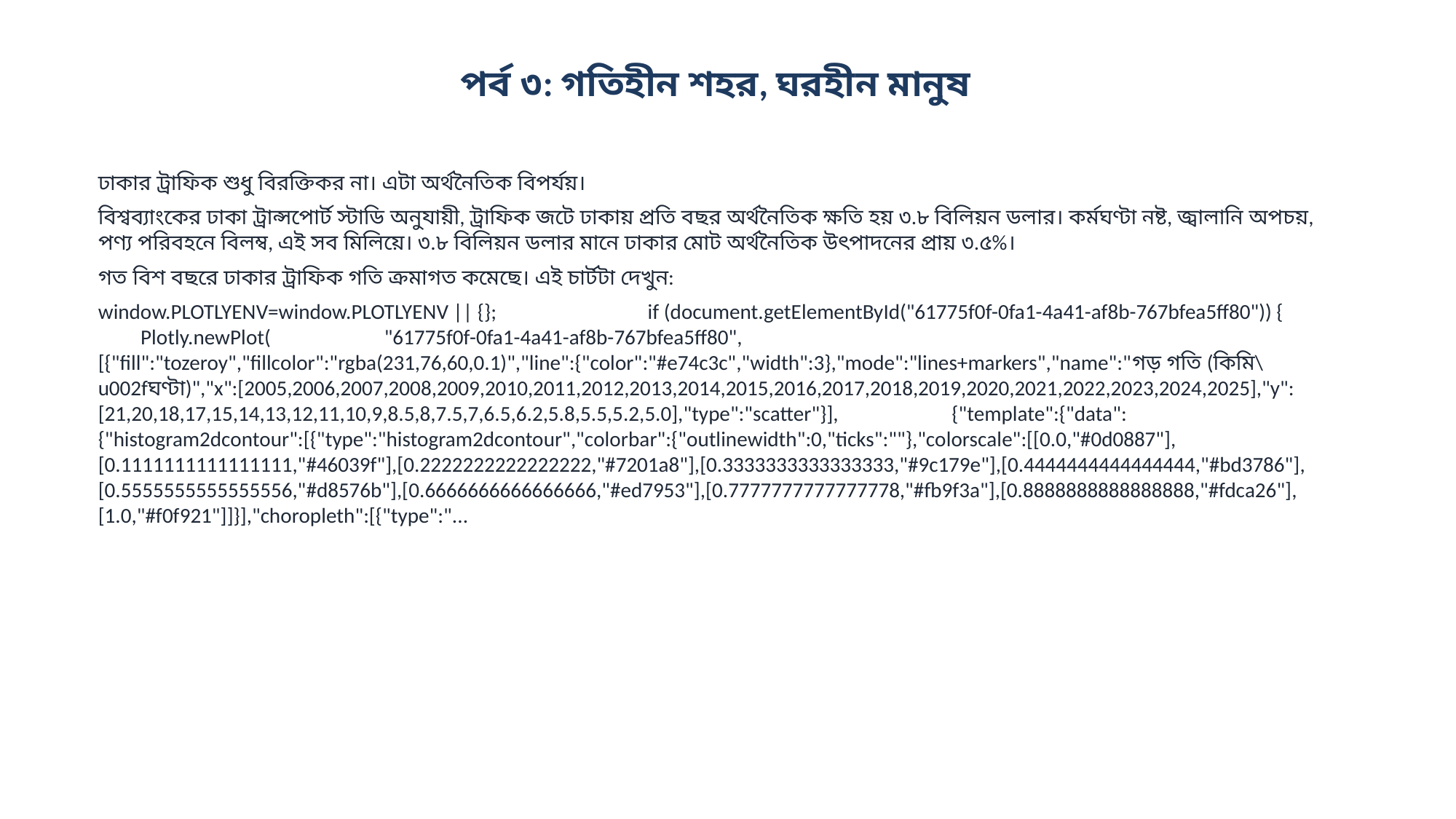

পর্ব ৩: গতিহীন শহর, ঘরহীন মানুষ
ঢাকার ট্রাফিক শুধু বিরক্তিকর না। এটা অর্থনৈতিক বিপর্যয়।
বিশ্বব্যাংকের ঢাকা ট্রান্সপোর্ট স্টাডি অনুযায়ী, ট্রাফিক জটে ঢাকায় প্রতি বছর অর্থনৈতিক ক্ষতি হয় ৩.৮ বিলিয়ন ডলার। কর্মঘণ্টা নষ্ট, জ্বালানি অপচয়, পণ্য পরিবহনে বিলম্ব, এই সব মিলিয়ে। ৩.৮ বিলিয়ন ডলার মানে ঢাকার মোট অর্থনৈতিক উৎপাদনের প্রায় ৩.৫%।
গত বিশ বছরে ঢাকার ট্রাফিক গতি ক্রমাগত কমেছে। এই চার্টটা দেখুন:
window.PLOTLYENV=window.PLOTLYENV || {};                                if (document.getElementById("61775f0f-0fa1-4a41-af8b-767bfea5ff80")) {                    Plotly.newPlot(                        "61775f0f-0fa1-4a41-af8b-767bfea5ff80",                        [{"fill":"tozeroy","fillcolor":"rgba(231,76,60,0.1)","line":{"color":"#e74c3c","width":3},"mode":"lines+markers","name":"গড় গতি (কিমি\u002fঘণ্টা)","x":[2005,2006,2007,2008,2009,2010,2011,2012,2013,2014,2015,2016,2017,2018,2019,2020,2021,2022,2023,2024,2025],"y":[21,20,18,17,15,14,13,12,11,10,9,8.5,8,7.5,7,6.5,6.2,5.8,5.5,5.2,5.0],"type":"scatter"}],                        {"template":{"data":{"histogram2dcontour":[{"type":"histogram2dcontour","colorbar":{"outlinewidth":0,"ticks":""},"colorscale":[[0.0,"#0d0887"],[0.1111111111111111,"#46039f"],[0.2222222222222222,"#7201a8"],[0.3333333333333333,"#9c179e"],[0.4444444444444444,"#bd3786"],[0.5555555555555556,"#d8576b"],[0.6666666666666666,"#ed7953"],[0.7777777777777778,"#fb9f3a"],[0.8888888888888888,"#fdca26"],[1.0,"#f0f921"]]}],"choropleth":[{"type":"...